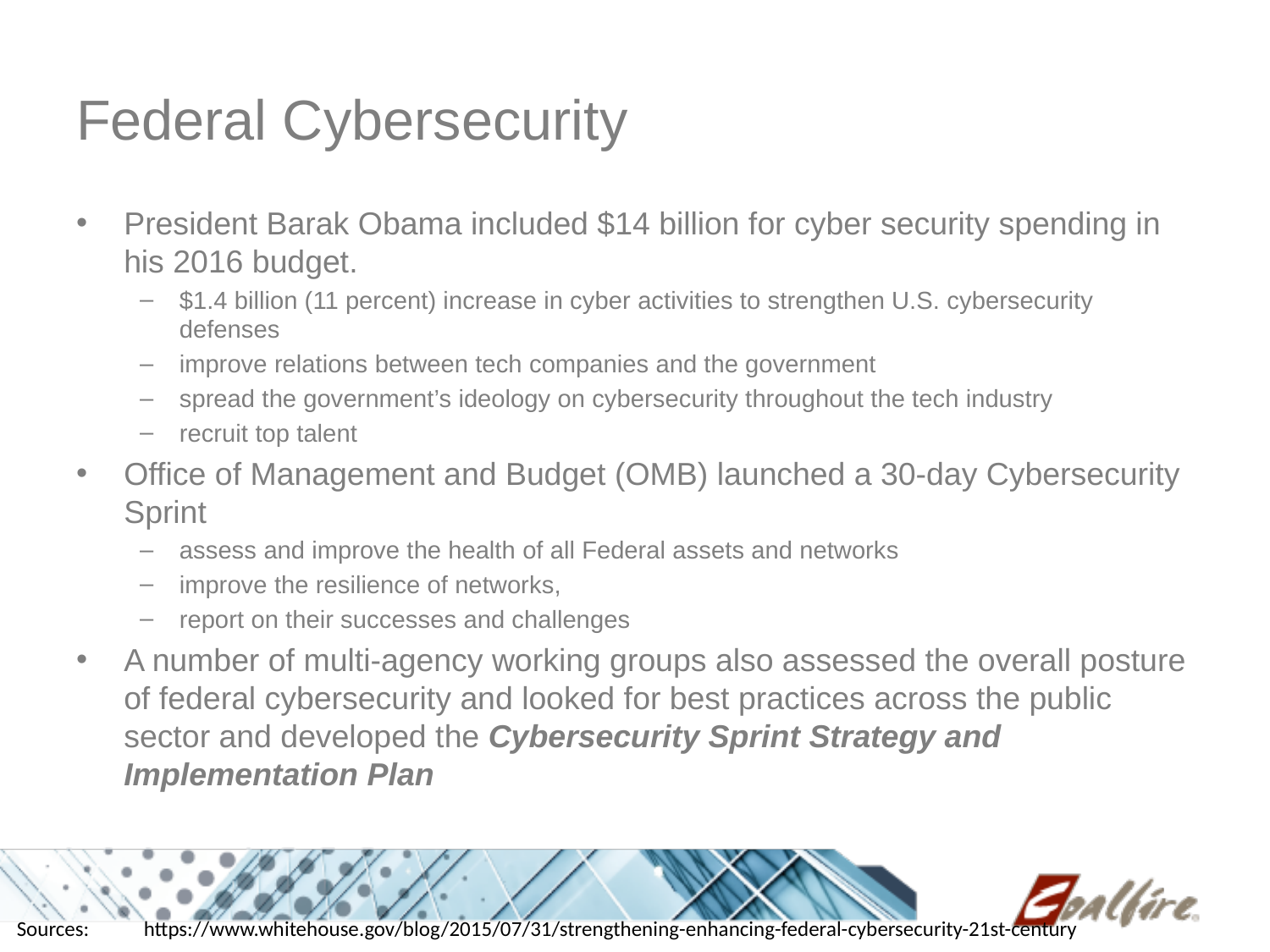

# Federal Cybersecurity
President Barak Obama included $14 billion for cyber security spending in his 2016 budget.
$1.4 billion (11 percent) increase in cyber activities to strengthen U.S. cybersecurity defenses
improve relations between tech companies and the government
spread the government’s ideology on cybersecurity throughout the tech industry
recruit top talent
Office of Management and Budget (OMB) launched a 30-day Cybersecurity Sprint
assess and improve the health of all Federal assets and networks
improve the resilience of networks,
report on their successes and challenges
A number of multi-agency working groups also assessed the overall posture of federal cybersecurity and looked for best practices across the public sector and developed the Cybersecurity Sprint Strategy and Implementation Plan
Sources: 	https://www.whitehouse.gov/blog/2015/07/31/strengthening-enhancing-federal-cybersecurity-21st-century